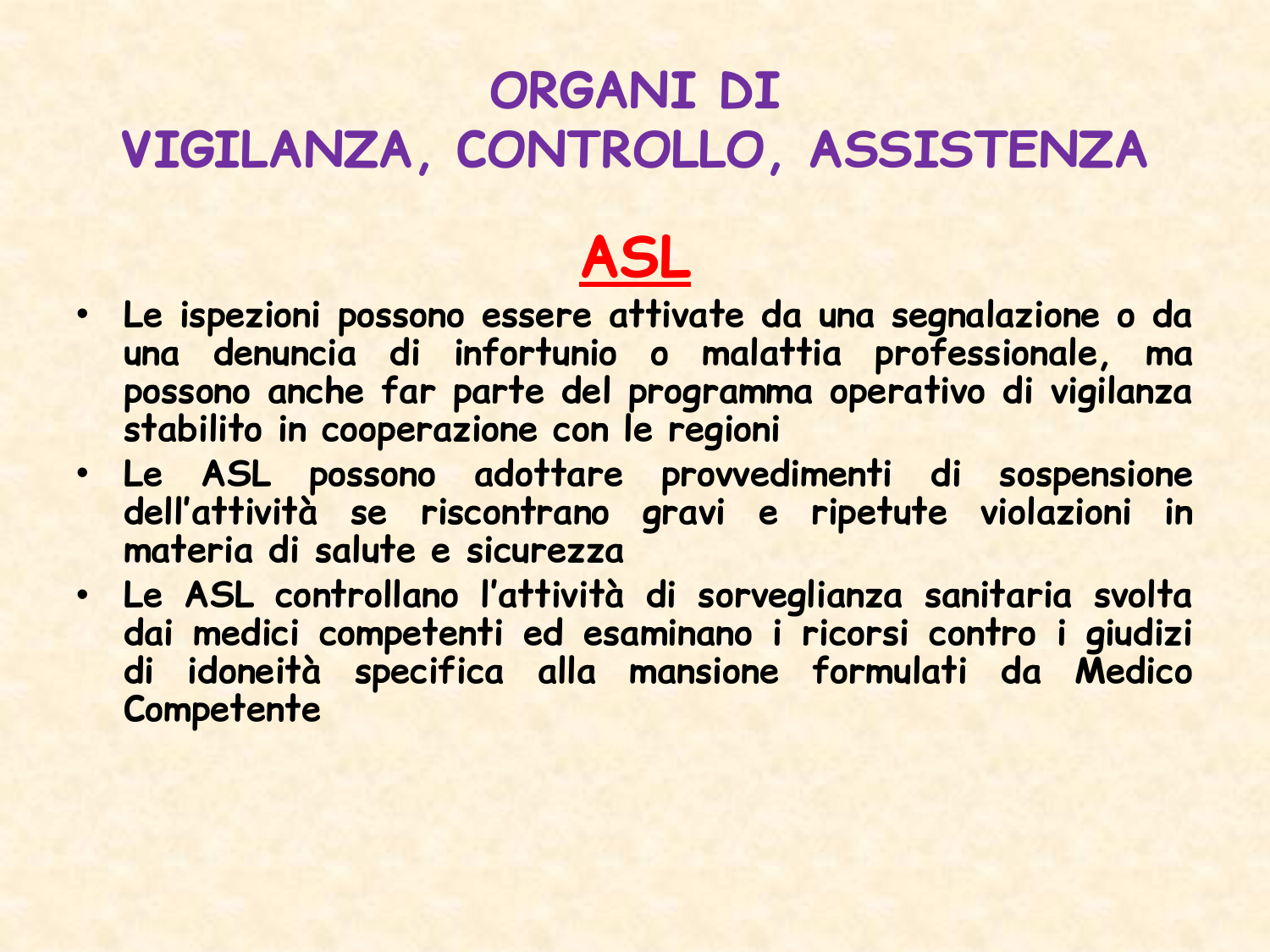

# ORGANI DI VIGILANZA, CONTROLLO, ASSISTENZA
ASL
Le ispezioni possono essere attivate da una segnalazione o da una denuncia di infortunio o malattia professionale, ma possono anche far parte del programma operativo di vigilanza stabilito in cooperazione con le regioni
Le ASL possono adottare provvedimenti di sospensione dell’attività se riscontrano gravi e ripetute violazioni in materia di salute e sicurezza
Le ASL controllano l’attività di sorveglianza sanitaria svolta dai medici competenti ed esaminano i ricorsi contro i giudizi di idoneità specifica alla mansione formulati da Medico Competente